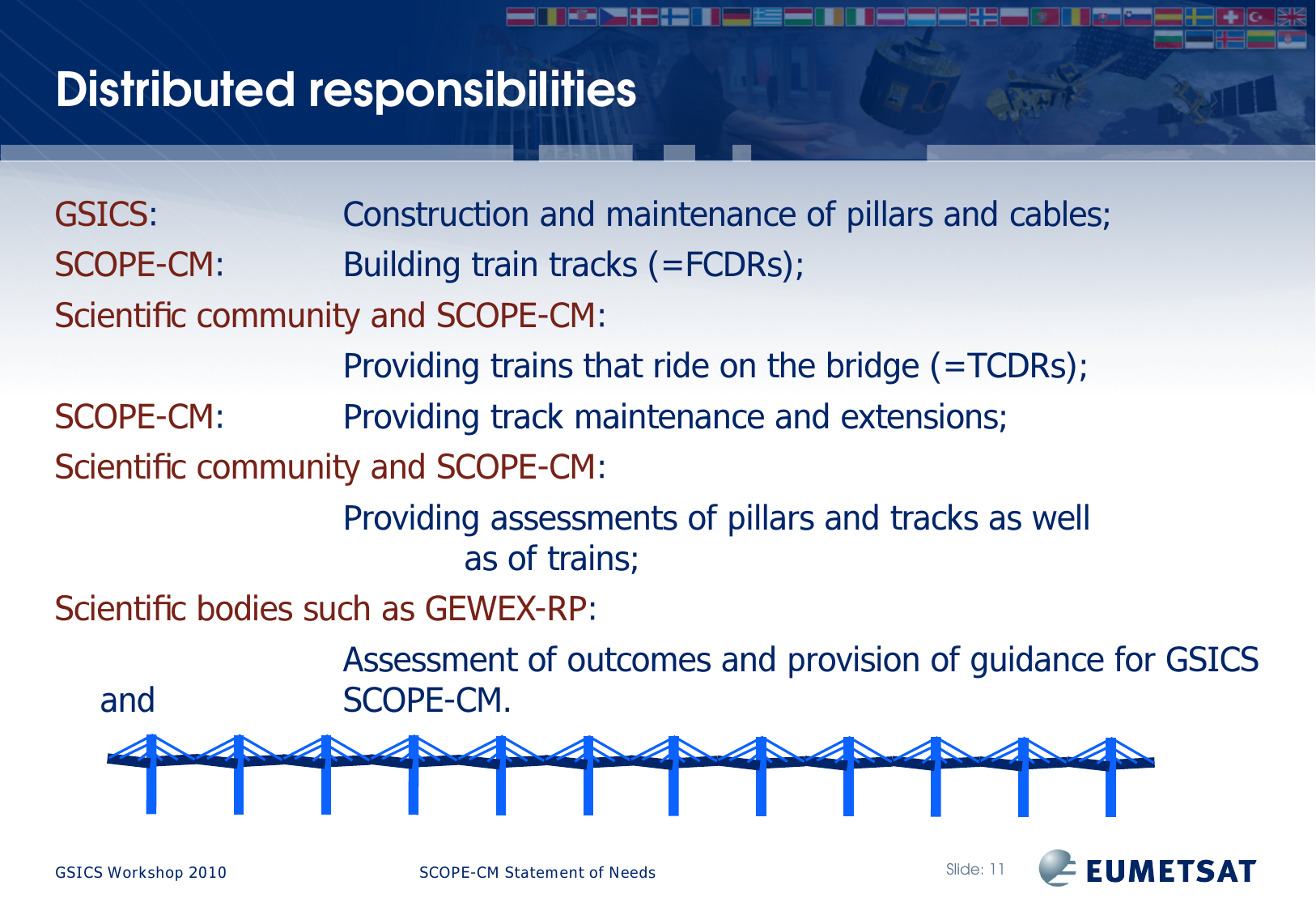

# Distributed responsibilities
GSICS: 		Construction and maintenance of pillars and cables;
SCOPE-CM: 	Building train tracks (=FCDRs);
Scientific community and SCOPE-CM:
			Providing trains that ride on the bridge (=TCDRs);
SCOPE-CM: 	Providing track maintenance and extensions;
Scientific community and SCOPE-CM:
			Providing assessments of pillars and tracks as well 				as of trains;
Scientific bodies such as GEWEX-RP:
			Assessment of outcomes and provision of guidance for GSICS and 		SCOPE-CM.

Slide: 11